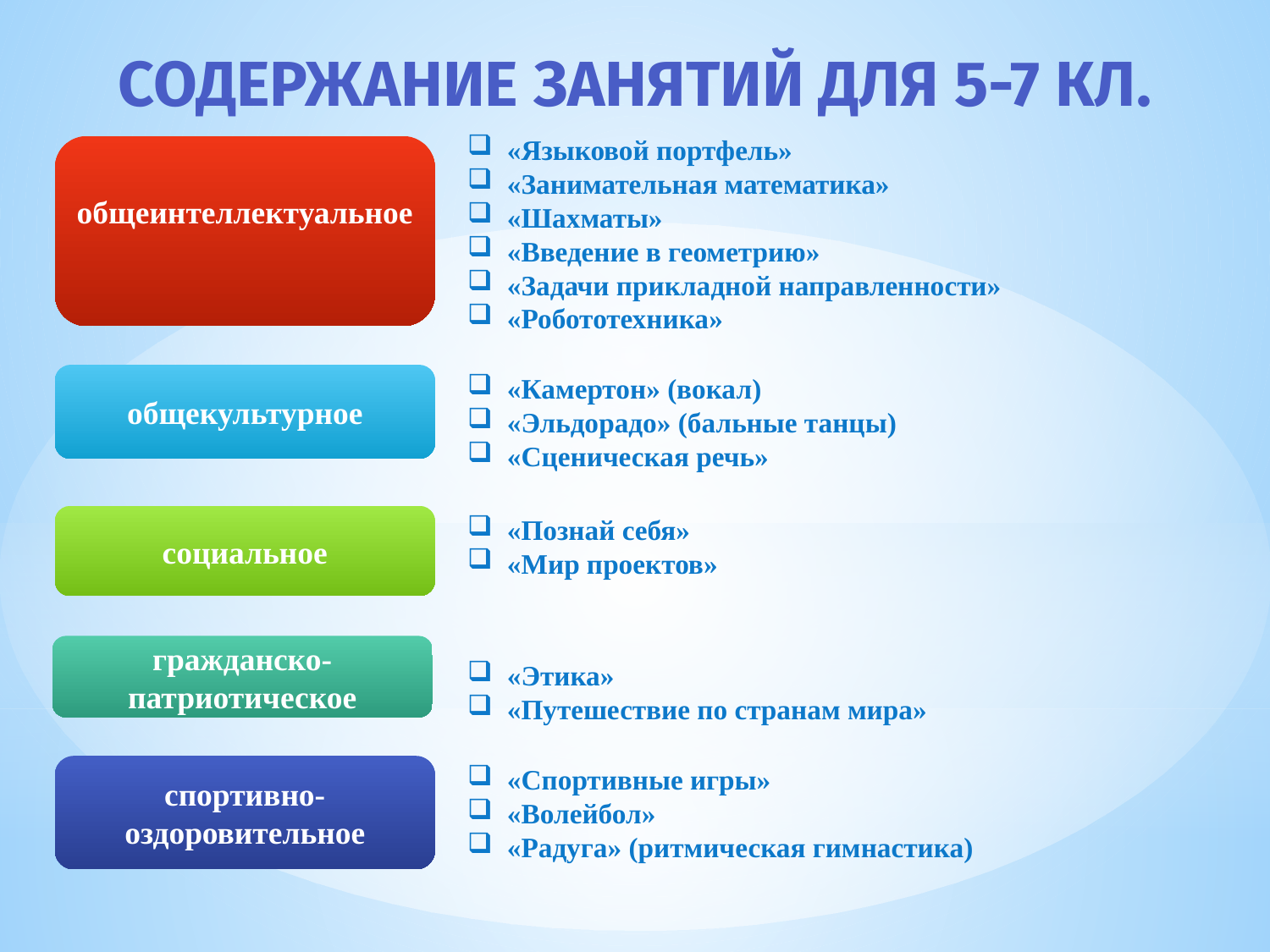

Содержание занятий для 5-7 кл.
«Языковой портфель»
«Занимательная математика»
«Шахматы»
«Введение в геометрию»
«Задачи прикладной направленности»
«Робототехника»

общеинтеллектуальное
общекультурное
«Камертон» (вокал)
«Эльдорадо» (бальные танцы)
«Сценическая речь»

социальное
«Познай себя»
«Мир проектов»
гражданско- патриотическое
«Этика»
«Путешествие по странам мира»
«Спортивные игры»
«Волейбол»
«Радуга» (ритмическая гимнастика)
спортивно-оздоровительное